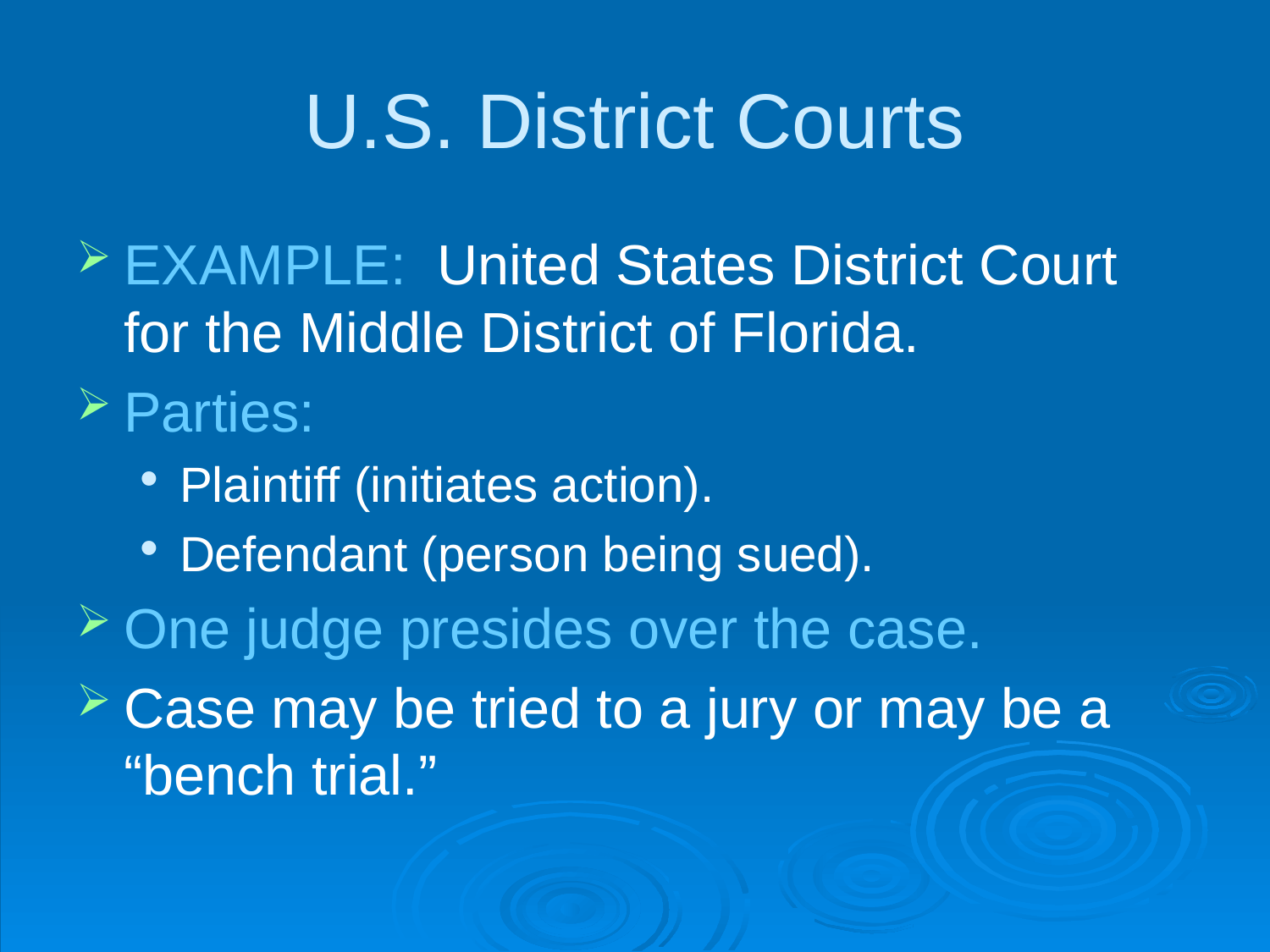

U.S. District Courts
EXAMPLE:  United States District Court for the Middle District of Florida.
Parties:
Plaintiff (initiates action).
Defendant (person being sued).
One judge presides over the case.
Case may be tried to a jury or may be a “bench trial.”